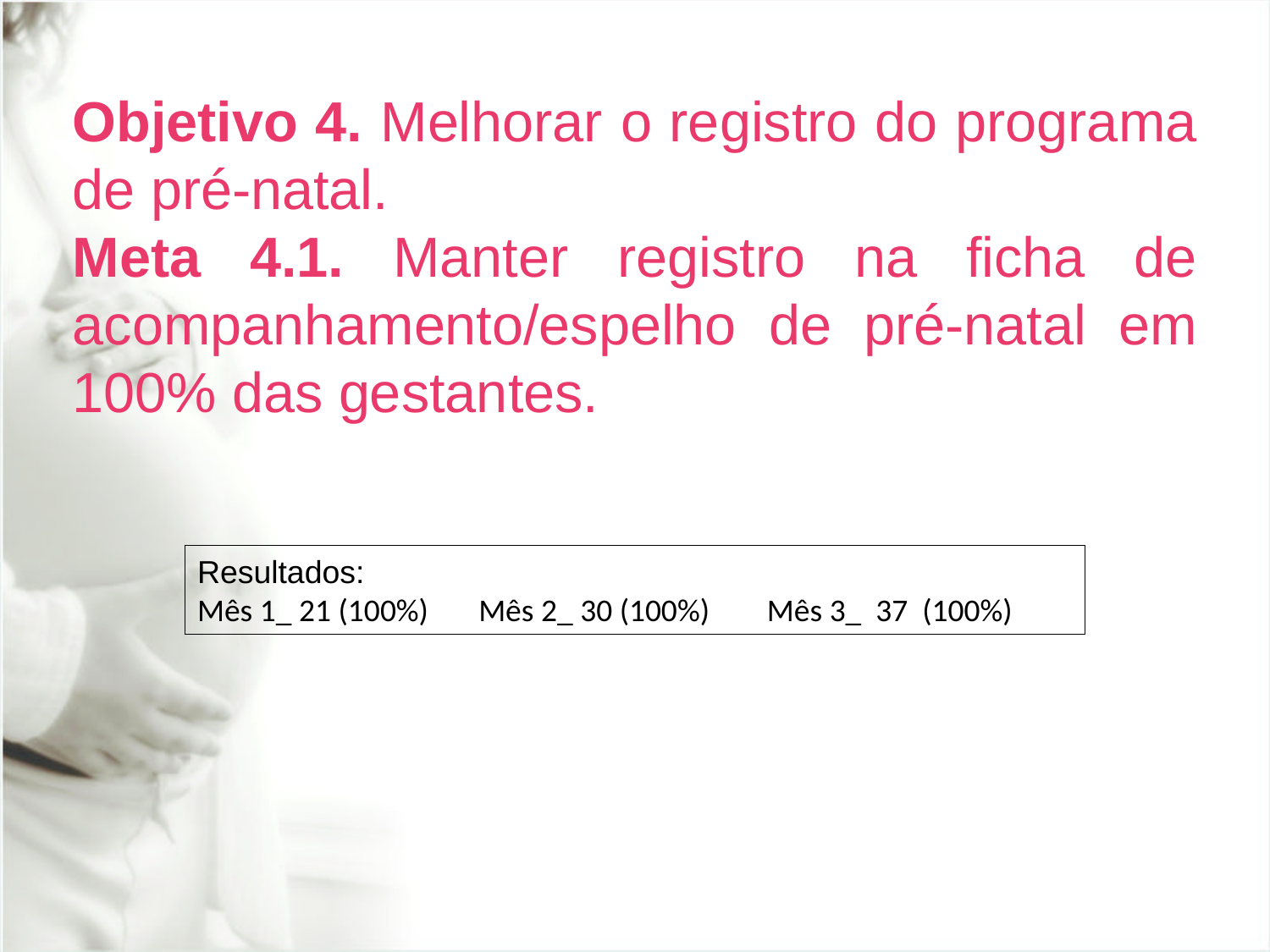

Objetivo 4. Melhorar o registro do programa de pré-natal.
Meta 4.1. Manter registro na ficha de acompanhamento/espelho de pré-natal em 100% das gestantes.

Resultados:
Mês 1_ 21 (100%)       Mês 2_ 30 (100%)        Mês 3_  37  (100%)